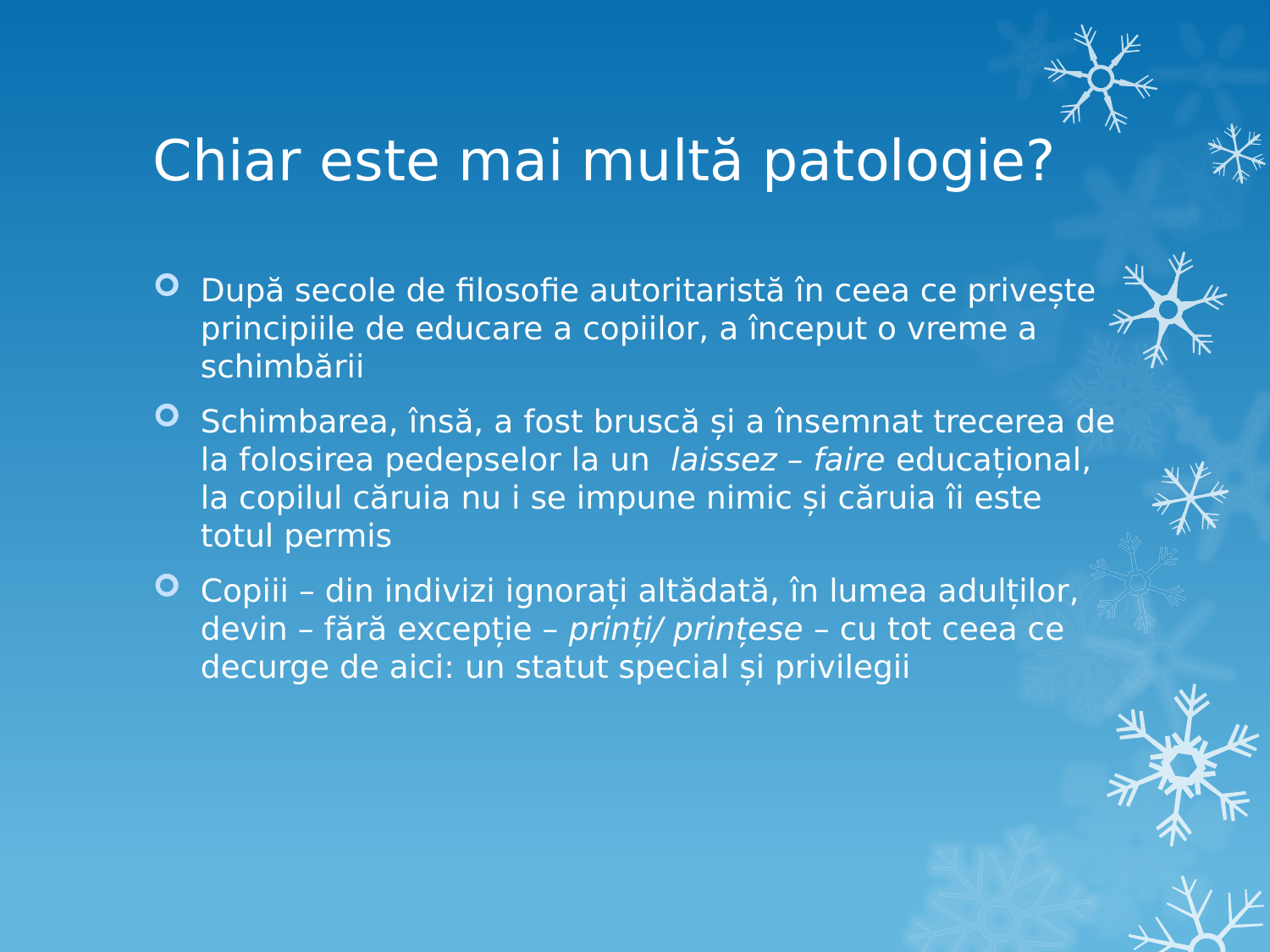

# Chiar este mai multă patologie?
După secole de filosofie autoritaristă în ceea ce privește principiile de educare a copiilor, a început o vreme a schimbării
Schimbarea, însă, a fost bruscă și a însemnat trecerea de la folosirea pedepselor la un  laissez – faire educațional, la copilul căruia nu i se impune nimic și căruia îi este totul permis
Copiii – din indivizi ignorați altădată, în lumea adulților, devin – fără excepție – prinți/ prințese – cu tot ceea ce decurge de aici: un statut special și privilegii